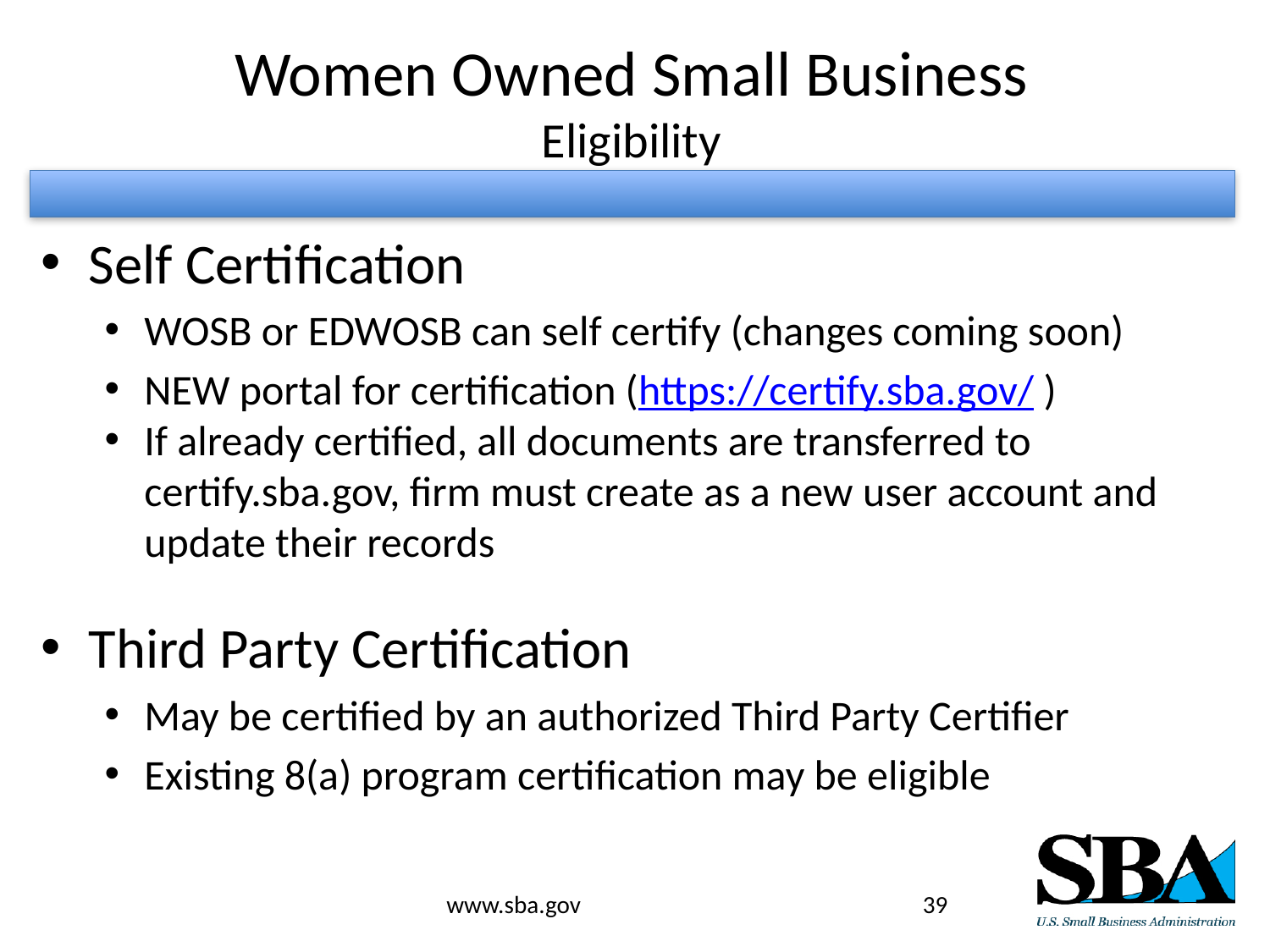

# Women Owned Small Business Eligibility
Self Certification
WOSB or EDWOSB can self certify (changes coming soon)
NEW portal for certification (https://certify.sba.gov/ )
If already certified, all documents are transferred to certify.sba.gov, firm must create as a new user account and update their records

Third Party Certification
May be certified by an authorized Third Party Certifier
Existing 8(a) program certification may be eligible

www.sba.gov
39